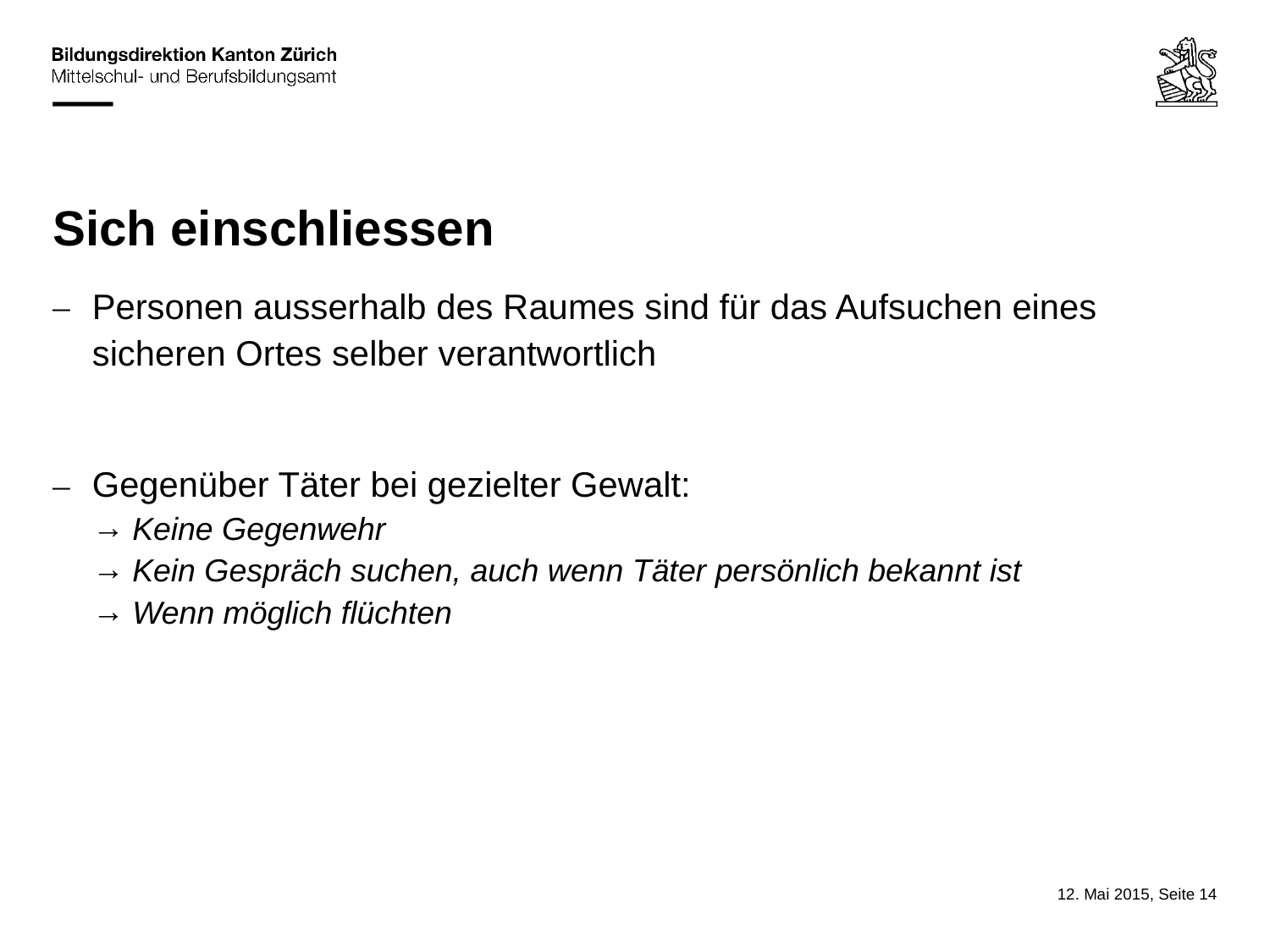

# Sich einschliessen
Personen ausserhalb des Raumes sind für das Aufsuchen eines sicheren Ortes selber verantwortlich

Gegenüber Täter bei gezielter Gewalt:
Keine Gegenwehr
Kein Gespräch suchen, auch wenn Täter persönlich bekannt ist
Wenn möglich flüchten
12. Mai 2015, Seite 14